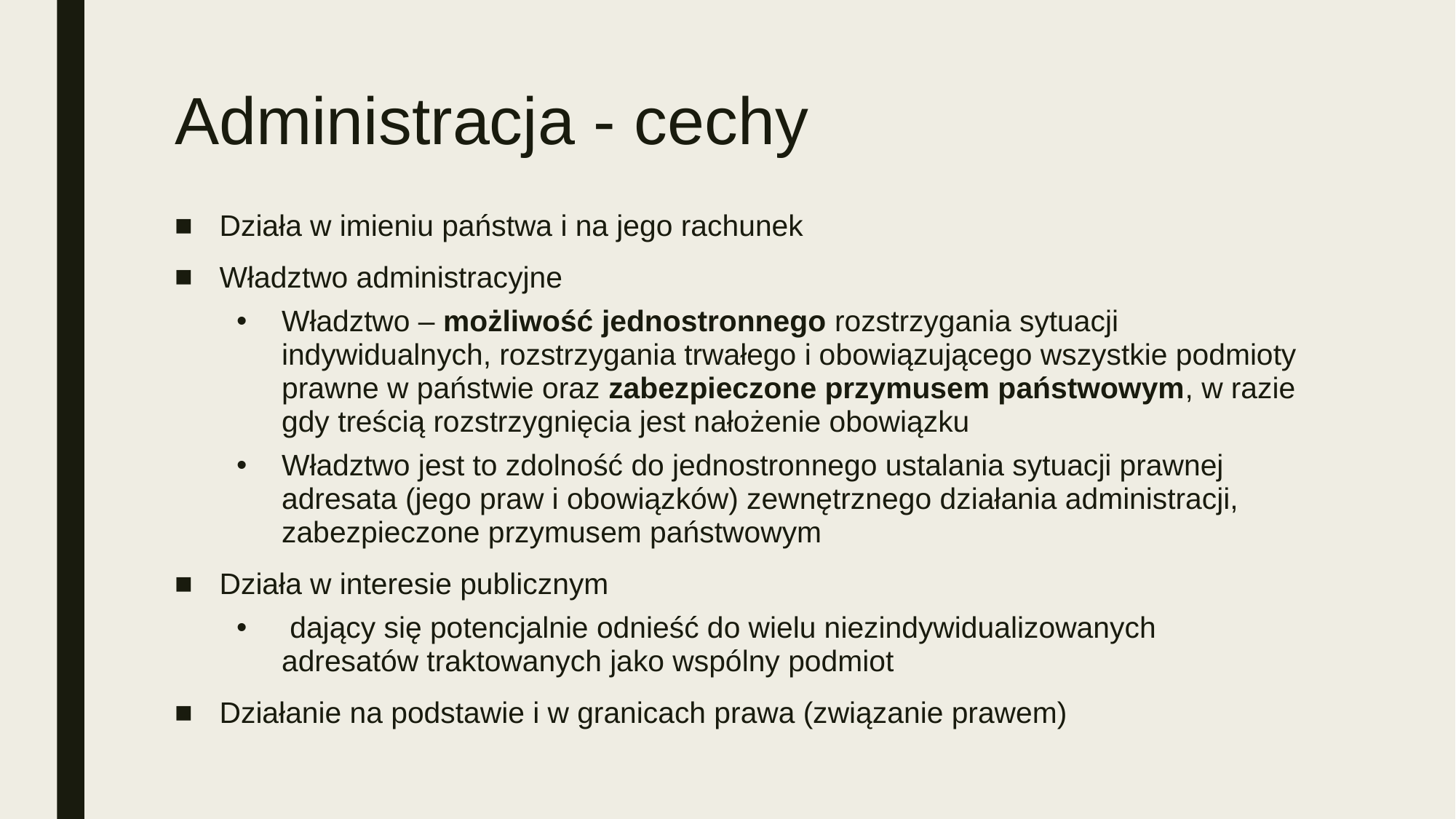

# Administracja - cechy
Działa w imieniu państwa i na jego rachunek
Władztwo administracyjne
Władztwo – możliwość jednostronnego rozstrzygania sytuacji indywidualnych, rozstrzygania trwałego i obowiązującego wszystkie podmioty prawne w państwie oraz zabezpieczone przymusem państwowym, w razie gdy treścią rozstrzygnięcia jest nałożenie obowiązku
Władztwo jest to zdolność do jednostronnego ustalania sytuacji prawnej adresata (jego praw i obowiązków) zewnętrznego działania administracji, zabezpieczone przymusem państwowym
Działa w interesie publicznym
 dający się potencjalnie odnieść do wielu niezindywidualizowanych adresatów traktowanych jako wspólny podmiot
Działanie na podstawie i w granicach prawa (związanie prawem)